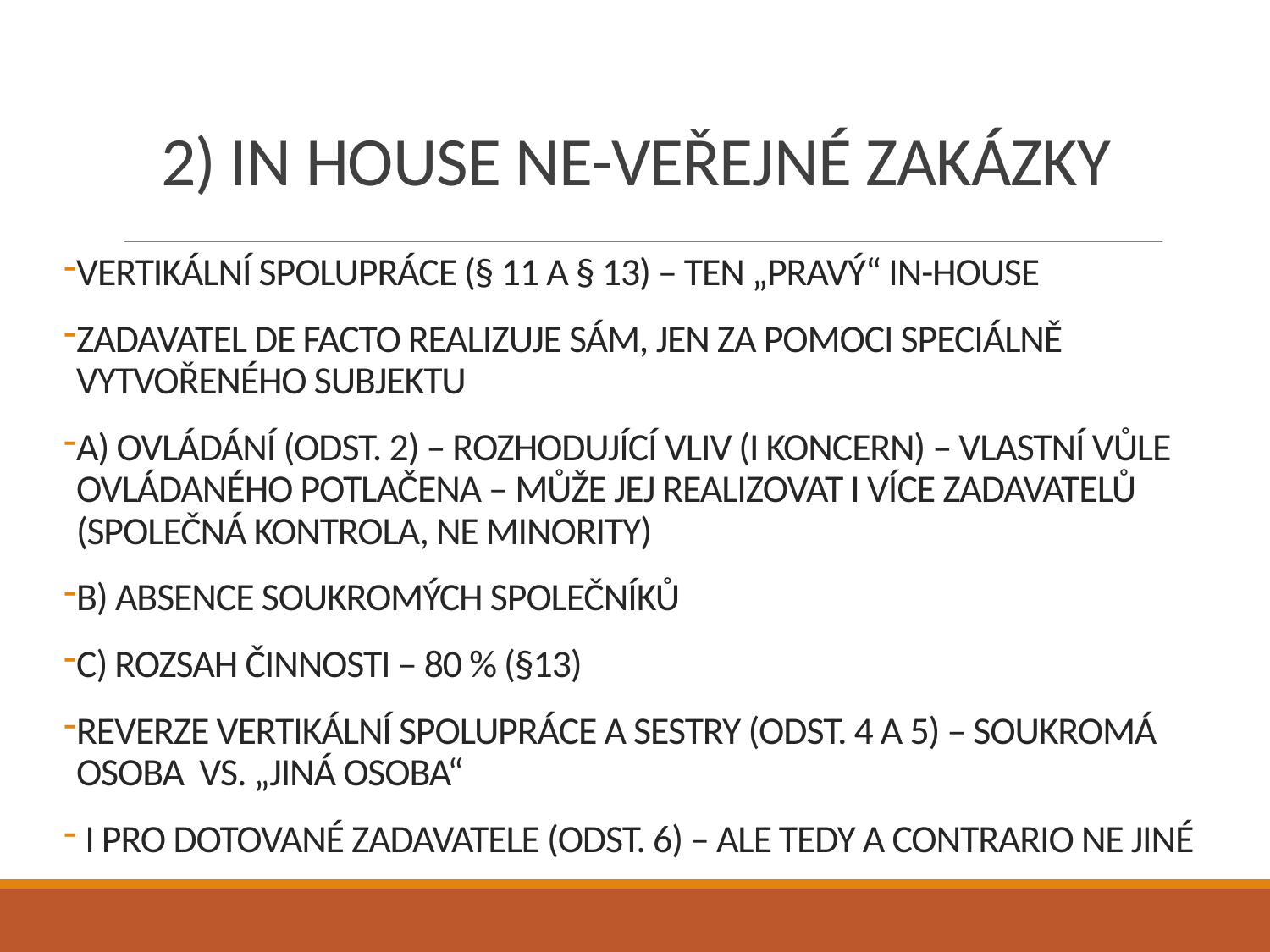

# 2) In House NE-veřejné zakázky
Vertikální spolupráce (§ 11 a § 13) – ten „pravý“ in-house
zadavatel de facto realizuje sám, jen za pomoci speciálně vytvořeného subjektu
A) ovládání (odst. 2) – rozhodující vliv (I KONCERN) – vlastní vůle ovládaného potlačena – může jej realizovat i více zadavatelů (společná kontrola, ne minority)
B) absence soukromýCH společníků
C) rozsah činnosti – 80 % (§13)
REVERZE VERTIKÁLNÍ SPOLUPRÁCE A SESTRY (ODST. 4 A 5) – SOUKROMÁ OSOBA  vs. „jiná osoba“
 i pro dotované zadavatele (odst. 6) – ale tedy a contrario ne jiné